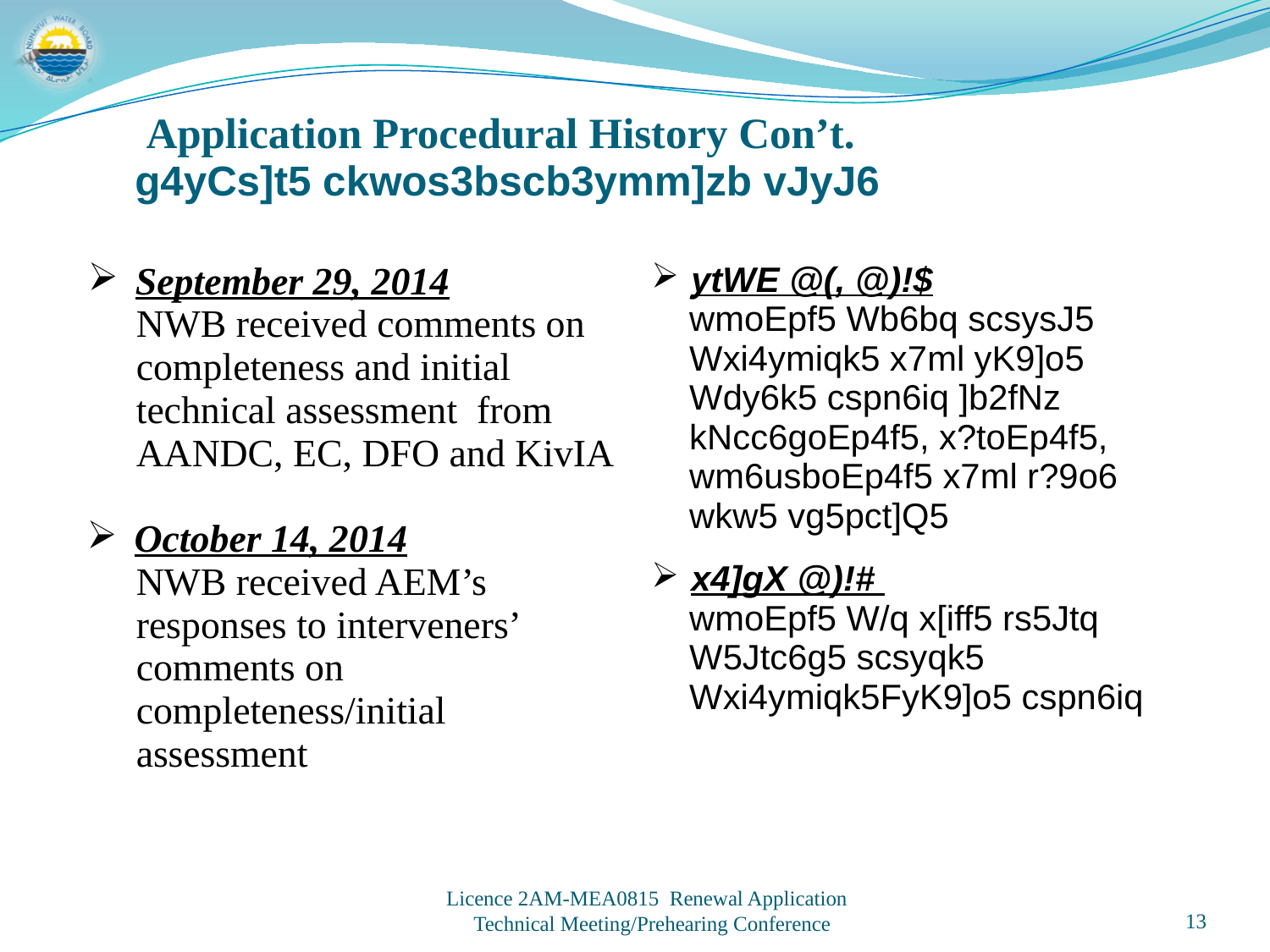

Application Procedural History Con’t.
g4yCs]t5 ckwos3bscb3ymm]zb vJyJ6
| September 29, 2014 NWB received comments on completeness and initial technical assessment from AANDC, EC, DFO and KivIA October 14, 2014 NWB received AEM’s responses to interveners’ comments on completeness/initial assessment | ytWE @(, @)!$ wmoEpf5 Wb6bq scsysJ5 Wxi4ymiqk5 x7ml yK9]o5 Wdy6k5 cspn6iq ]b2fNz kNcc6goEp4f5, x?toEp4f5, wm6usboEp4f5 x7ml r?9o6 wkw5 vg5pct]Q5 x4]gX @)!# wmoEpf5 W/q x[iff5 rs5Jtq W5Jtc6g5 scsyqk5 Wxi4ymiqk5FyK9]o5 cspn6iq |
| --- | --- |
13
Licence 2AM-MEA0815  Renewal Application
Technical Meeting/Prehearing Conference